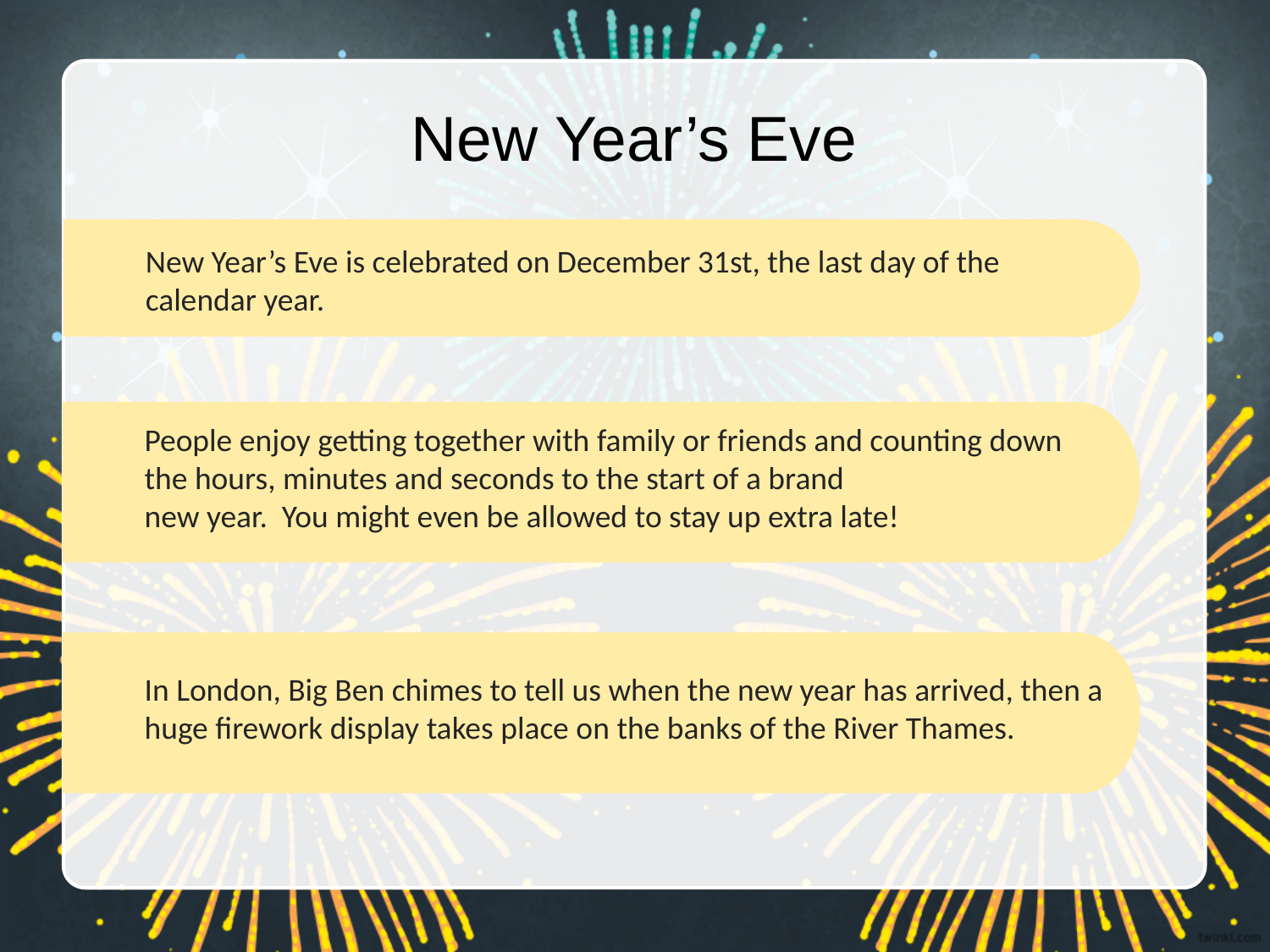

# New Year’s Eve

New Year’s Eve is celebrated on December 31st, the last day of the calendar year.

People enjoy getting together with family or friends and counting down the hours, minutes and seconds to the start of a brand
new year.  You might even be allowed to stay up extra late!

In London, Big Ben chimes to tell us when the new year has arrived, then a huge firework display takes place on the banks of the River Thames.